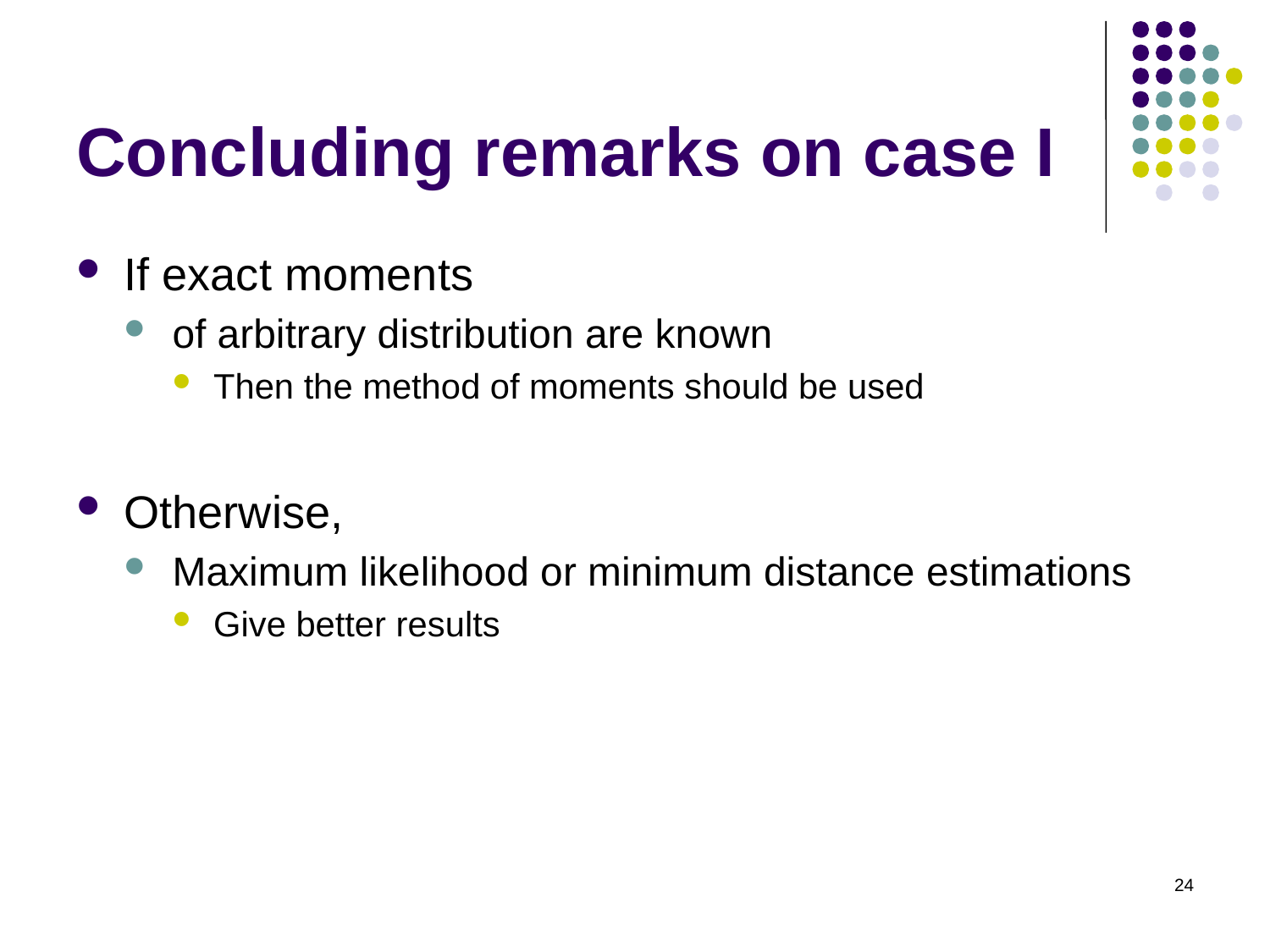

# Concluding remarks on case I
If exact moments
of arbitrary distribution are known
Then the method of moments should be used

Otherwise,
Maximum likelihood or minimum distance estimations
Give better results

24